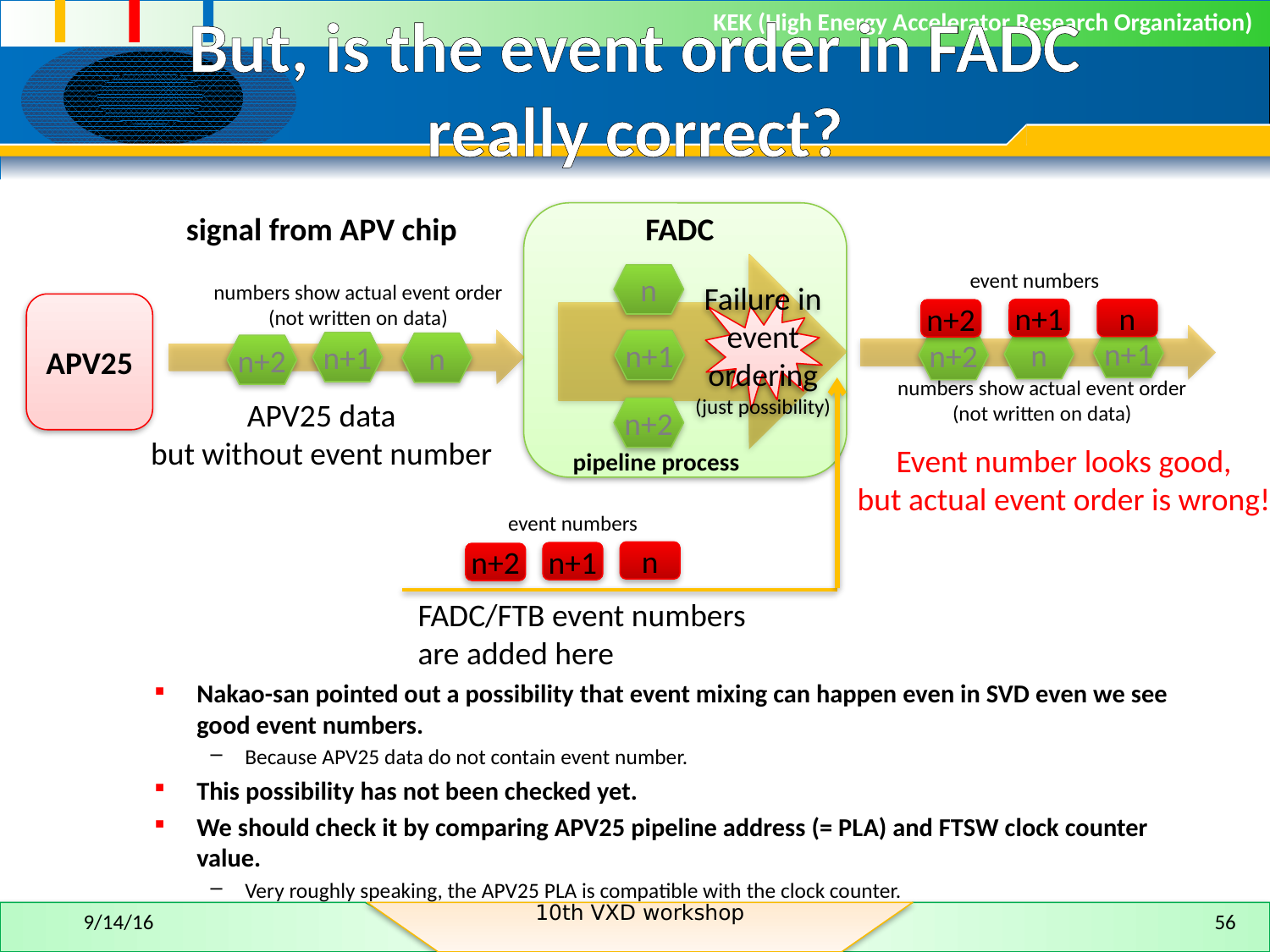

# But, is the event order in FADC really correct?
signal from APV chip

FADC

event numbers
n
numbers show actual event order
(not written on data)
APV25
Failure in
event
ordering
(just possibility)
n
n+1
n+2

n+1
n

n+1
n+2
n+1
n
n+2
numbers show actual event order
(not written on data)
APV25 data
but without event number
n+2
Event number looks good,
but actual event order is wrong!
pipeline process
event numbers
n
n+1
n+2
FADC/FTB event numbers
are added here
Nakao-san pointed out a possibility that event mixing can happen even in SVD even we see good event numbers.
Because APV25 data do not contain event number.
This possibility has not been checked yet.
We should check it by comparing APV25 pipeline address (= PLA) and FTSW clock counter value.
Very roughly speaking, the APV25 PLA is compatible with the clock counter.
10th VXD workshop
9/14/16
56